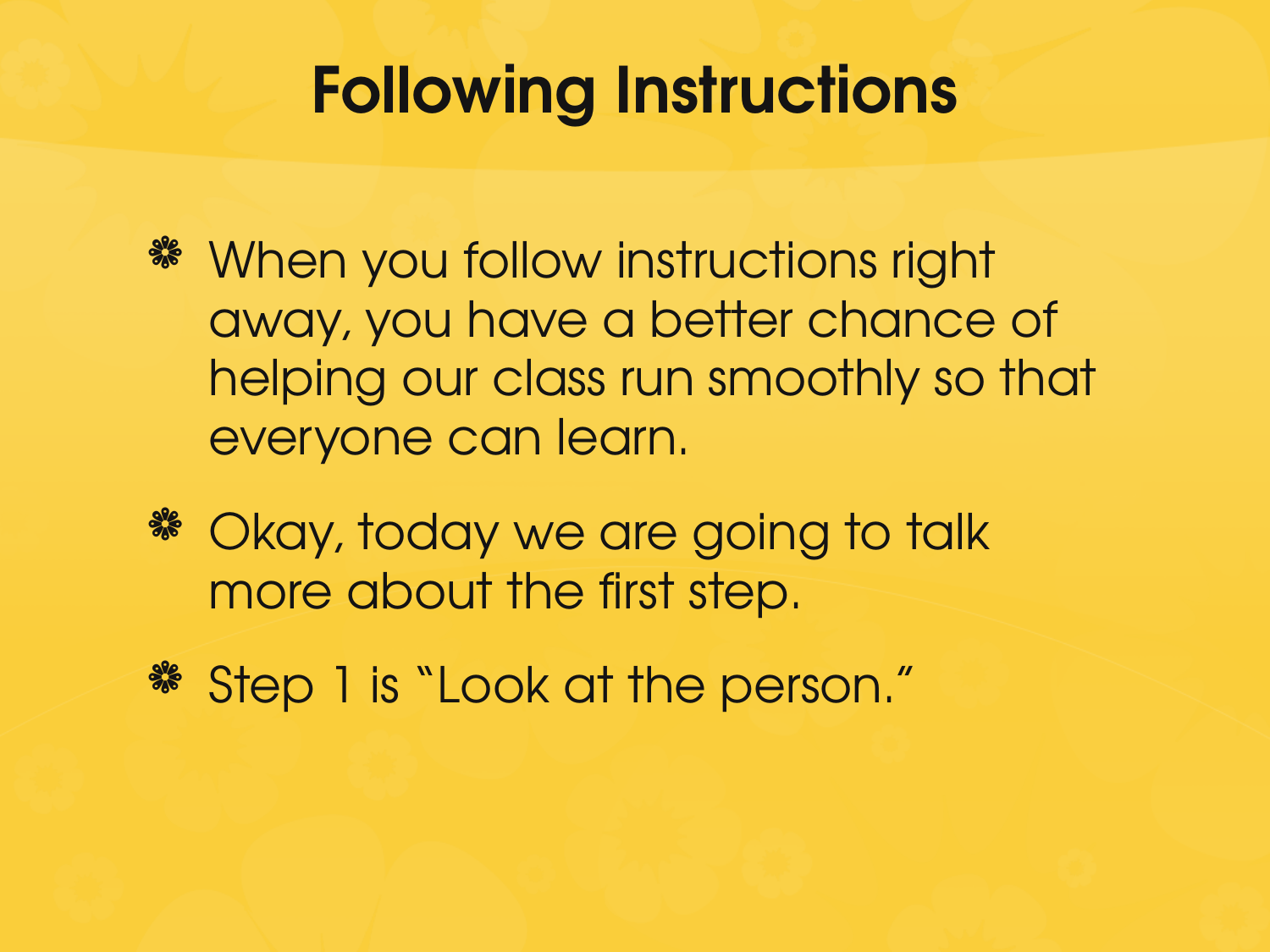

# Following Instructions
When you follow instructions right away, you have a better chance of helping our class run smoothly so that everyone can learn.
Okay, today we are going to talk more about the first step.
Step 1 is “Look at the person.”